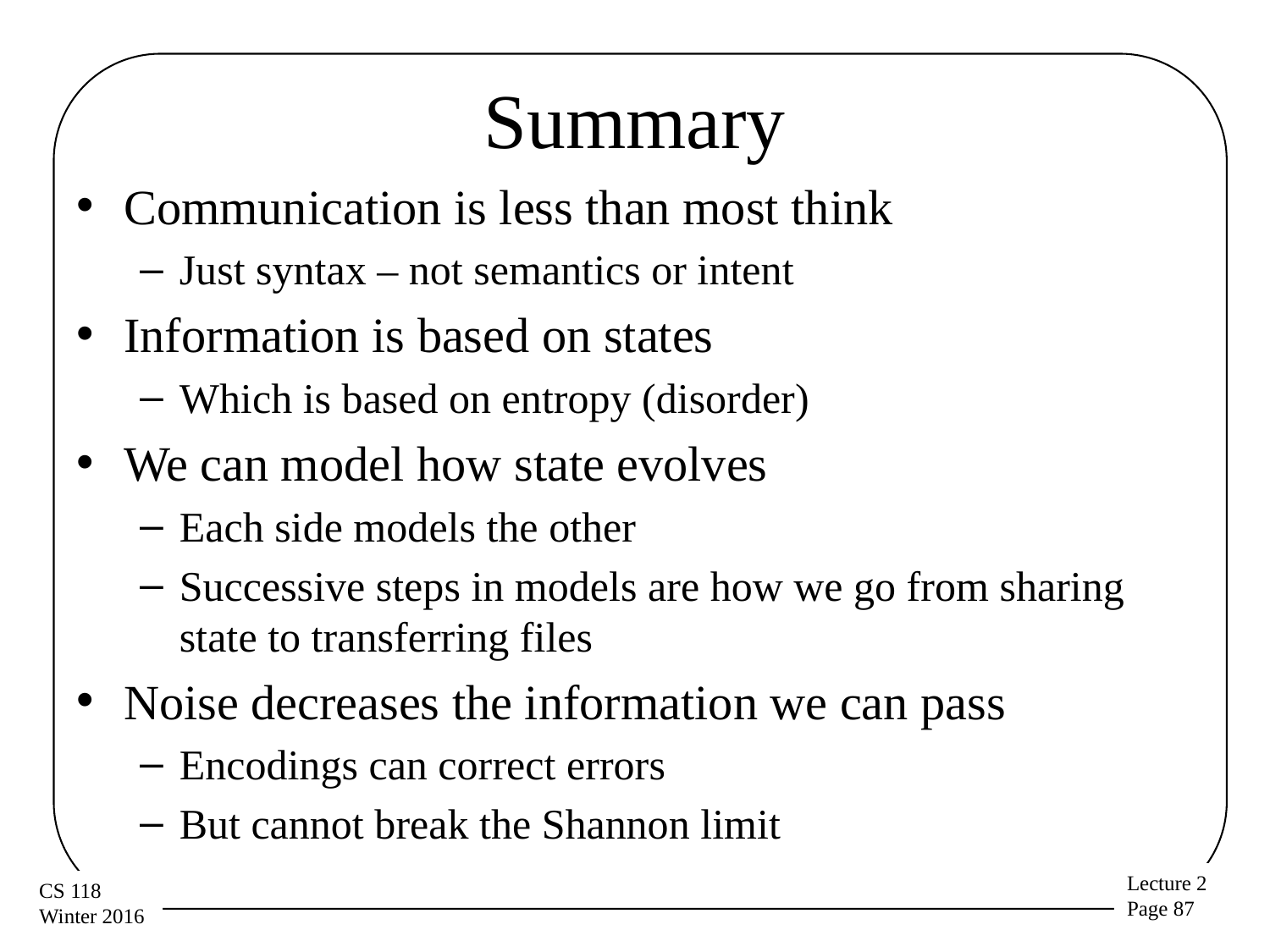

# Summary
Communication is less than most think
Just syntax – not semantics or intent
Information is based on states
Which is based on entropy (disorder)
We can model how state evolves
Each side models the other
Successive steps in models are how we go from sharing state to transferring files
Noise decreases the information we can pass
Encodings can correct errors
But cannot break the Shannon limit